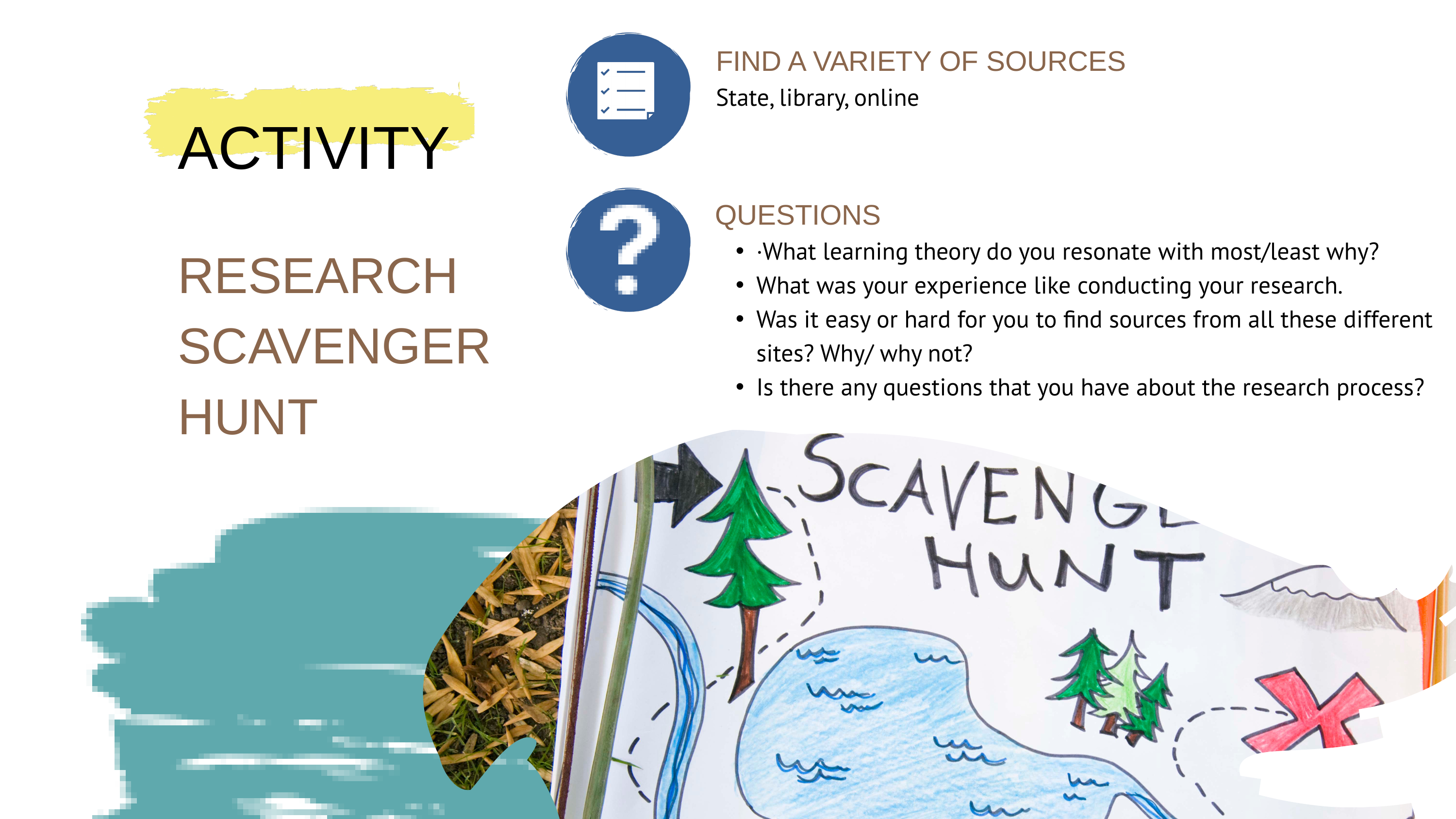

FIND A VARIETY OF SOURCES

State, library, online

ACTIVITY

QUESTIONS

·What learning theory do you resonate with most/least why?
What was your experience like conducting your research.
Was it easy or hard for you to find sources from all these different sites? Why/ why not?
Is there any questions that you have about the research process?

RESEARCH SCAVENGER HUNT